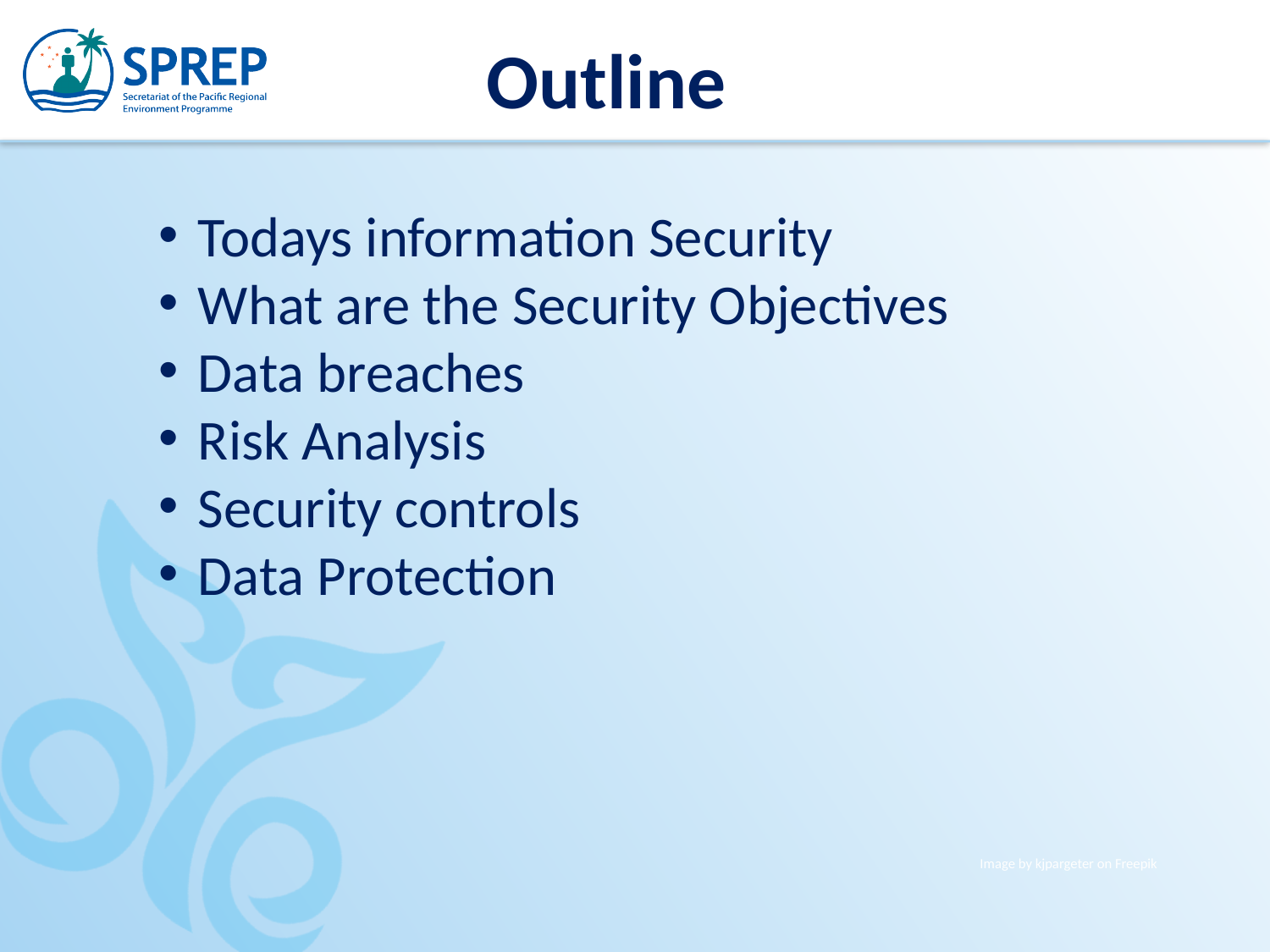

Outline
Todays information Security
What are the Security Objectives
Data breaches
Risk Analysis
Security controls
Data Protection

Image by kjpargeter on Freepik